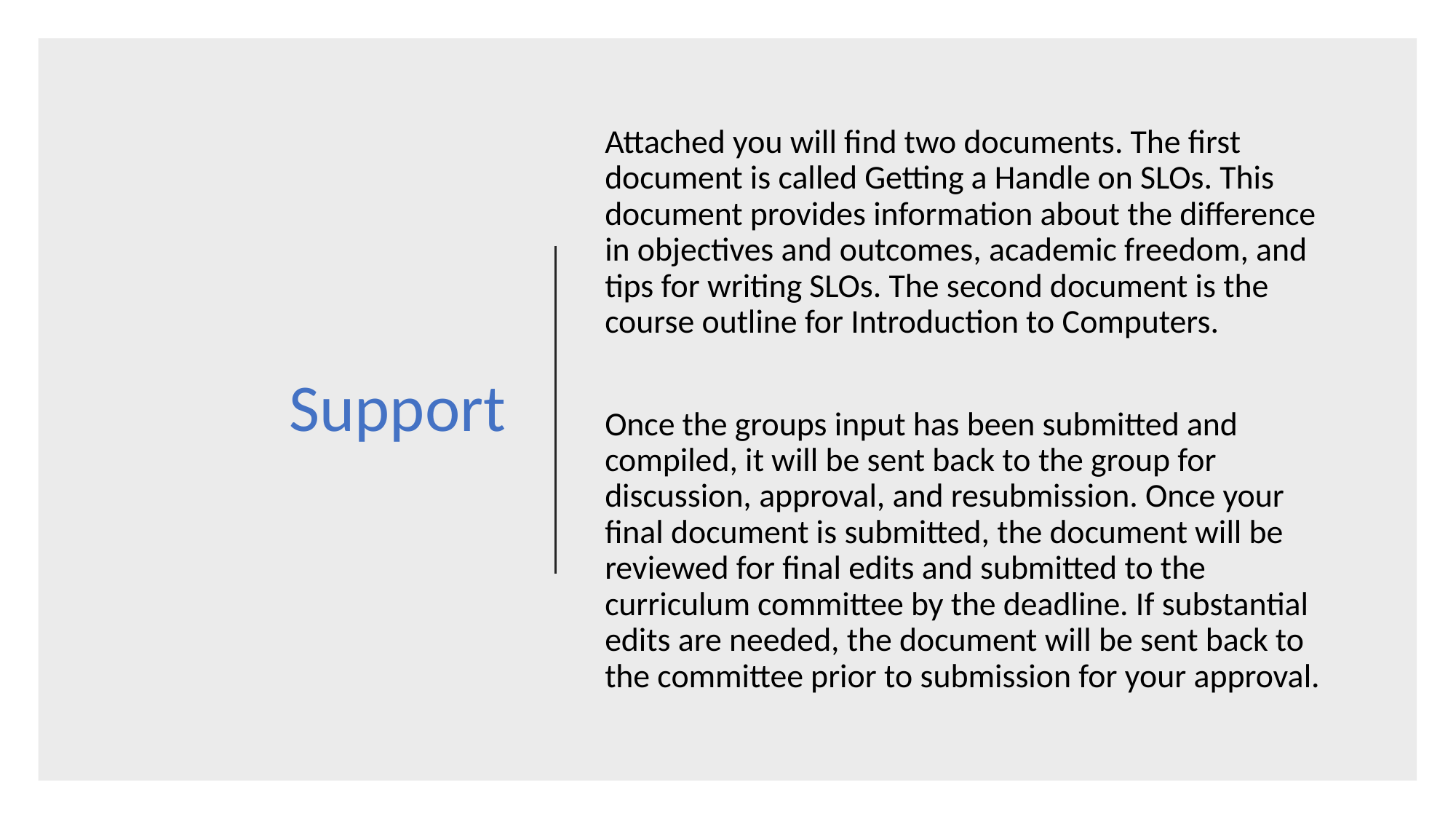

# Support
Attached you will find two documents. The first document is called Getting a Handle on SLOs. This document provides information about the difference in objectives and outcomes, academic freedom, and tips for writing SLOs. The second document is the course outline for Introduction to Computers.

Once the groups input has been submitted and compiled, it will be sent back to the group for discussion, approval, and resubmission. Once your final document is submitted, the document will be reviewed for final edits and submitted to the curriculum committee by the deadline. If substantial edits are needed, the document will be sent back to the committee prior to submission for your approval.